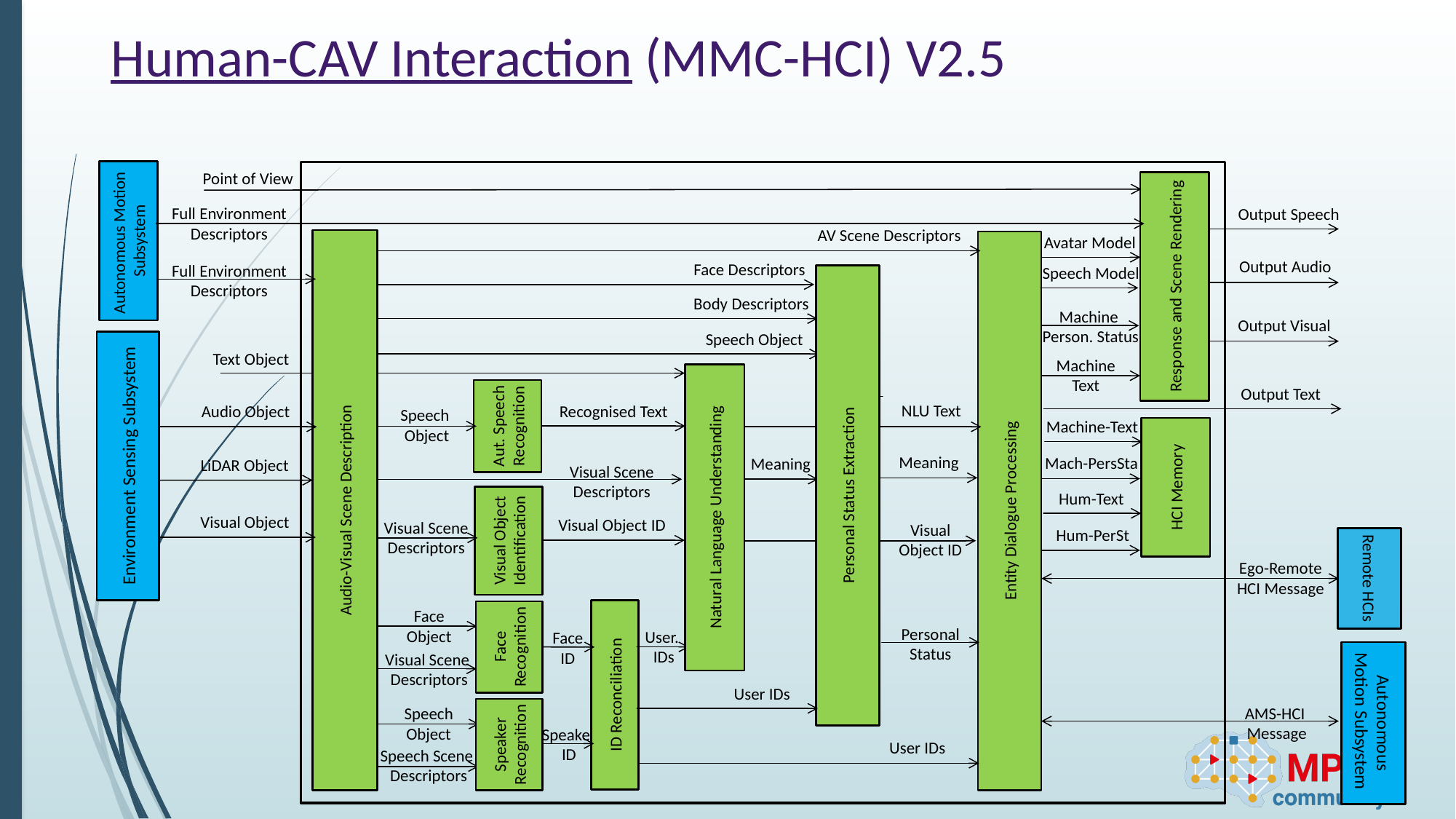

# Human-CAV Interaction (MMC-HCI) V2.5
Autonomous Motion
Subsystem
Point of View

Response and Scene Rendering
Full Environment Descriptors
Output Speech
AV Scene Descriptors
Avatar Model
Audio-Visual Scene Description
Entity Dialogue Processing
Output Audio
Face Descriptors
Full Environment Descriptors
Speech Model
Personal Status Extraction
Body Descriptors
Machine
Person. Status
Output Visual
Speech Object
Environment Sensing Subsystem
Text Object
Machine Text
Natural Language Understanding
Output Text
Aut. Speech Recognition
NLU Text
Recognised Text
Audio Object
Speech
Object
Machine-Text
HCI Memory
Meaning
Mach-PersSta
Meaning
LiDAR Object
Visual Scene
Descriptors
Hum-Text
Visual Object Identification
Visual Object
Visual Object ID
Visual Scene Descriptors
Visual Object ID
Hum-PerSt
Remote HCIs
Ego-Remote HCI Message
Face
Object
ID Reconciliation
Face Recognition
Personal Status
User.
 IDs
Face
ID
Autonomous Motion Subsystem
Visual Scene
 Descriptors
User IDs
AMS-HCI
Message
Speech
Object
Speaker Recognition
Speaker
ID
User IDs
Speech Scene
 Descriptors